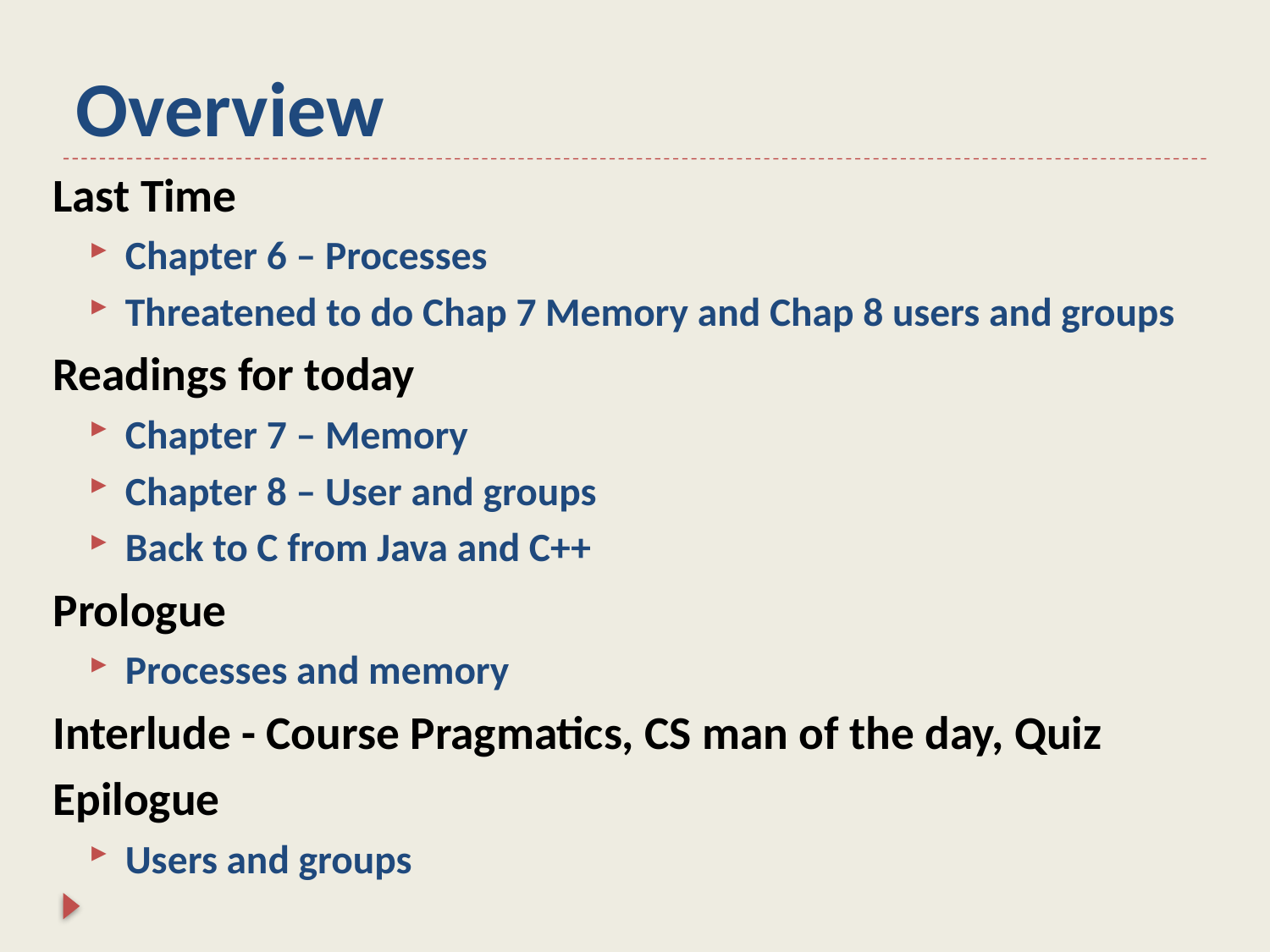

# Overview
Last Time
Chapter 6 – Processes
Threatened to do Chap 7 Memory and Chap 8 users and groups
Readings for today
Chapter 7 – Memory
Chapter 8 – User and groups
Back to C from Java and C++
Prologue
Processes and memory
Interlude - Course Pragmatics, CS man of the day, Quiz
Epilogue
Users and groups